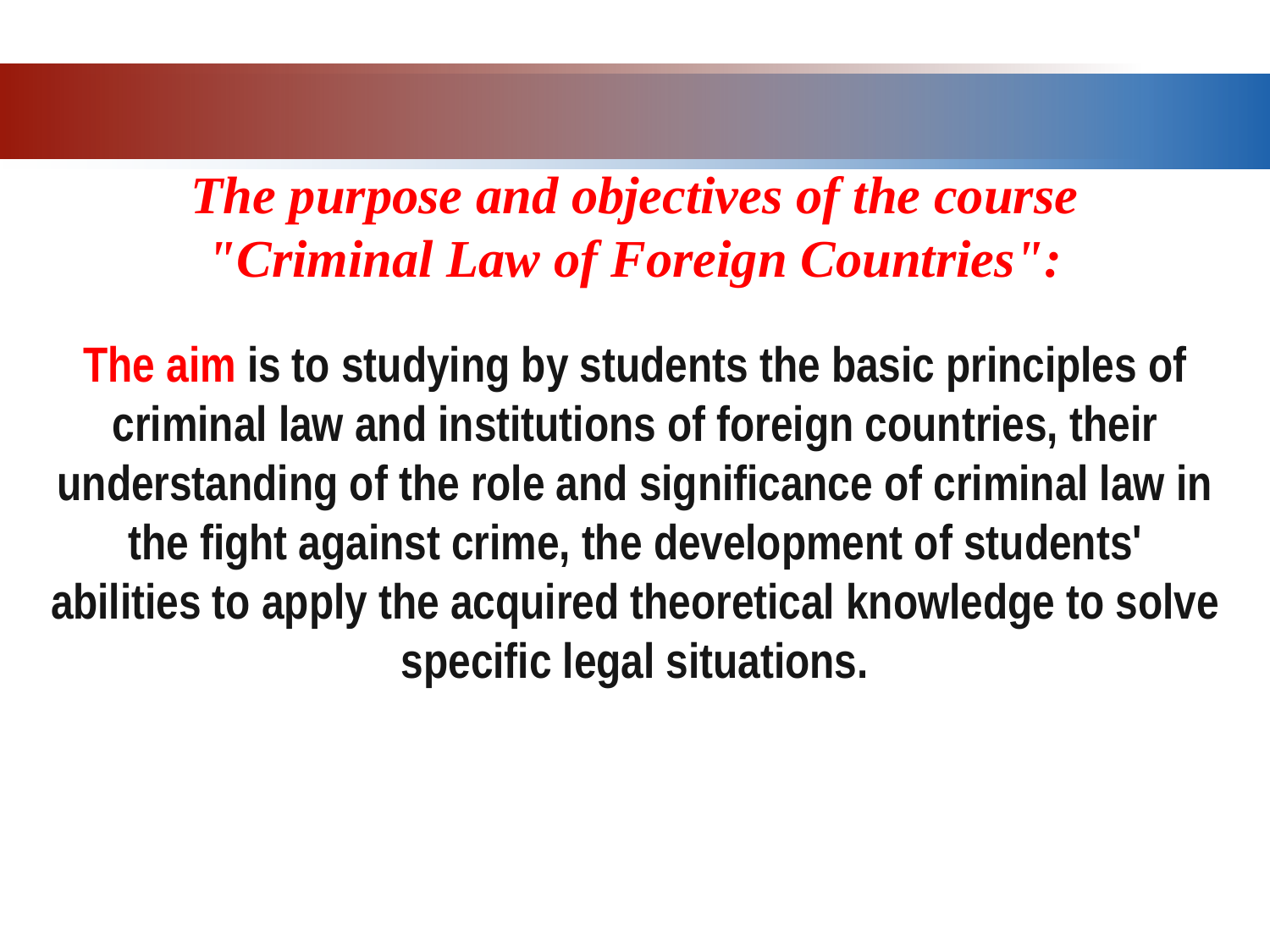

The purpose and objectives of the course "Criminal Law of Foreign Countries":
The aim is to studying by students the basic principles of criminal law and institutions of foreign countries, their understanding of the role and significance of criminal law in the fight against crime, the development of students' abilities to apply the acquired theoretical knowledge to solve specific legal situations.